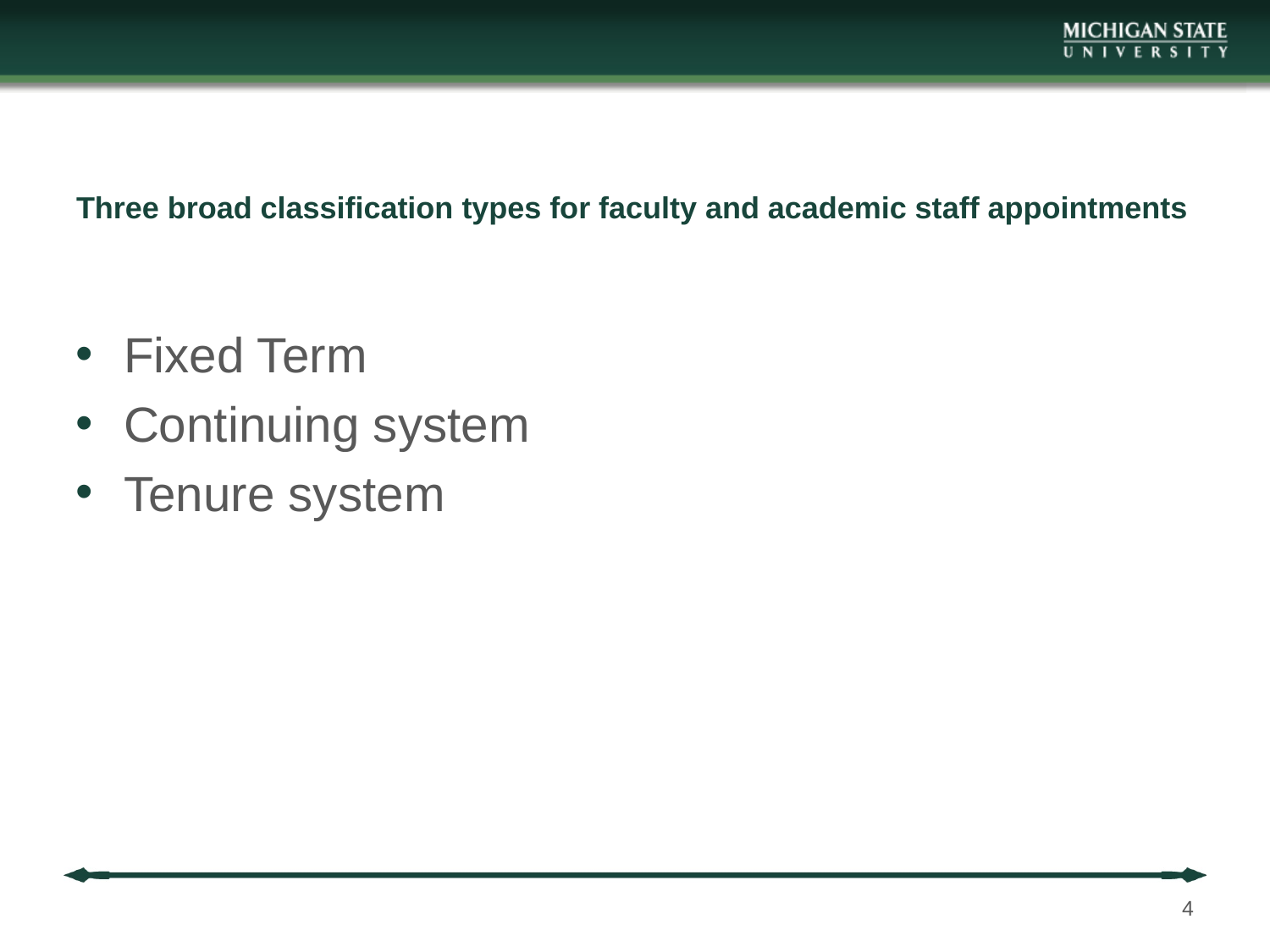

# Three broad classification types for faculty and academic staff appointments
Fixed Term
Continuing system
Tenure system
4